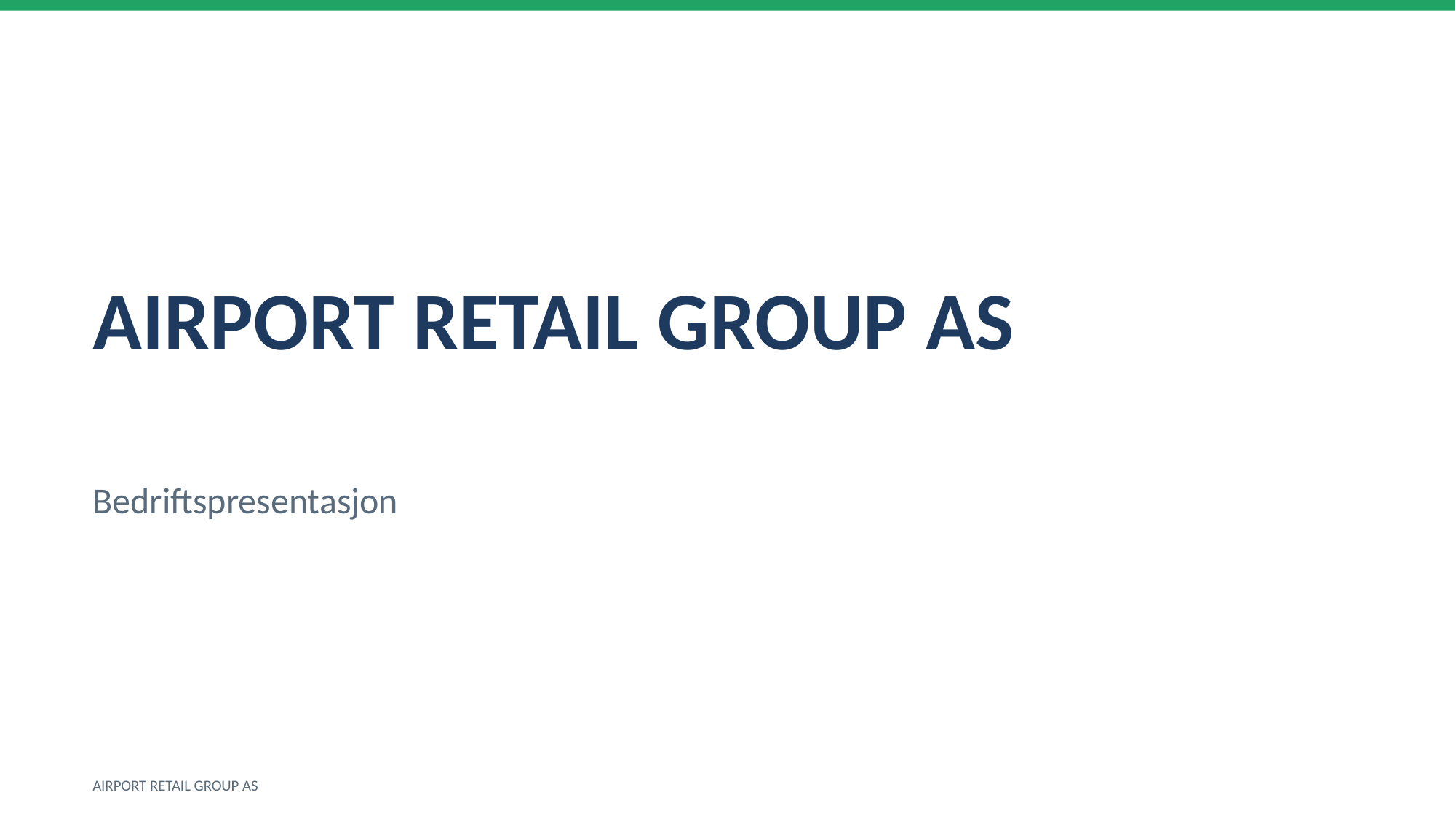

AIRPORT RETAIL GROUP AS
Bedriftspresentasjon
AIRPORT RETAIL GROUP AS